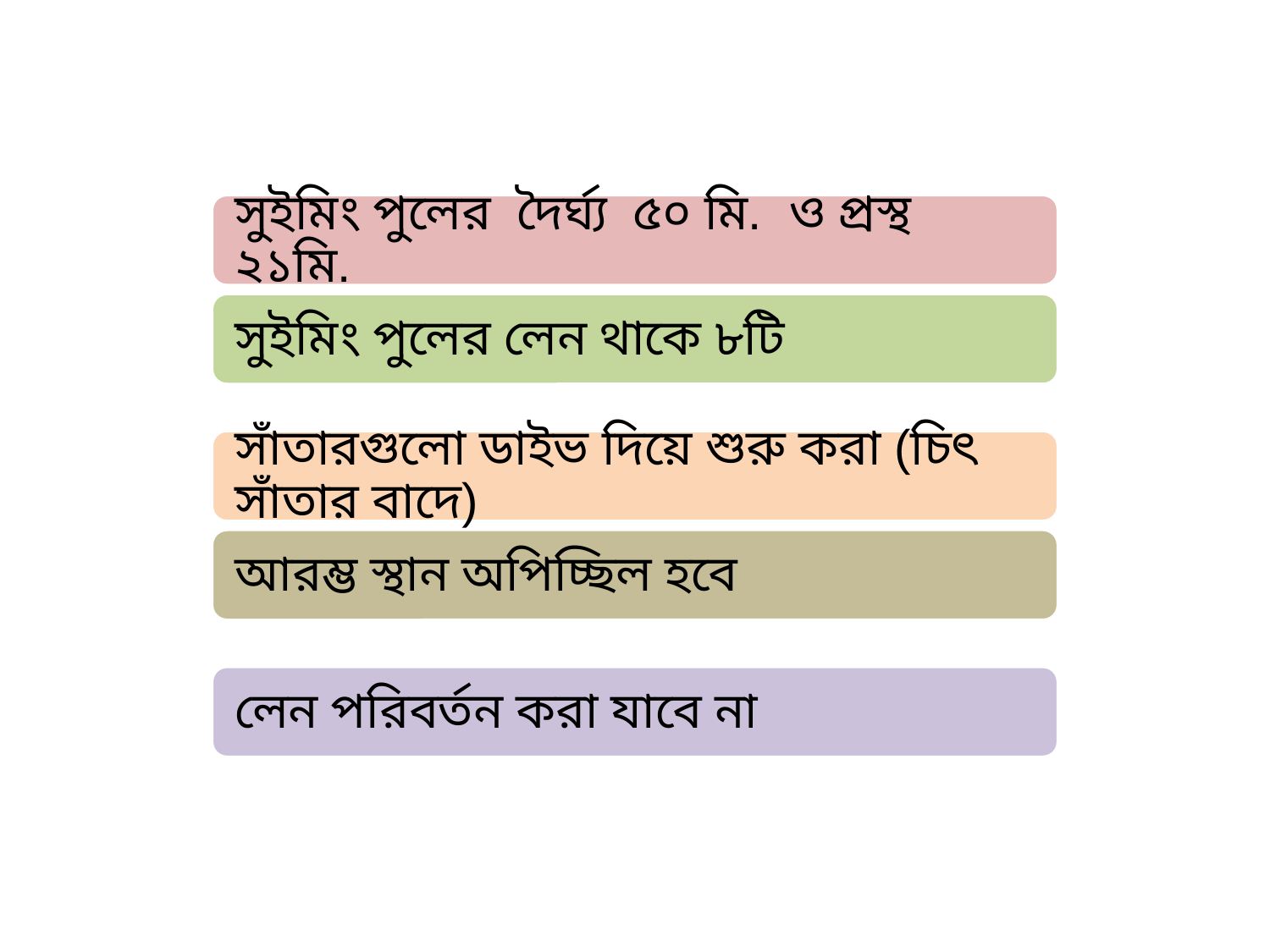

সুইমিং পুলের  দৈর্ঘ্য  ৫০ মি.  ও প্রস্থ ২১মি.
সুইমিং পুলের লেন থাকে ৮টি

সাঁতারগুলো ডাইভ দিয়ে শুরু করা (চিৎ সাঁতার বাদে)
আরম্ভ স্থান অপিচ্ছিল হবে

লেন পরিবর্তন করা যাবে না